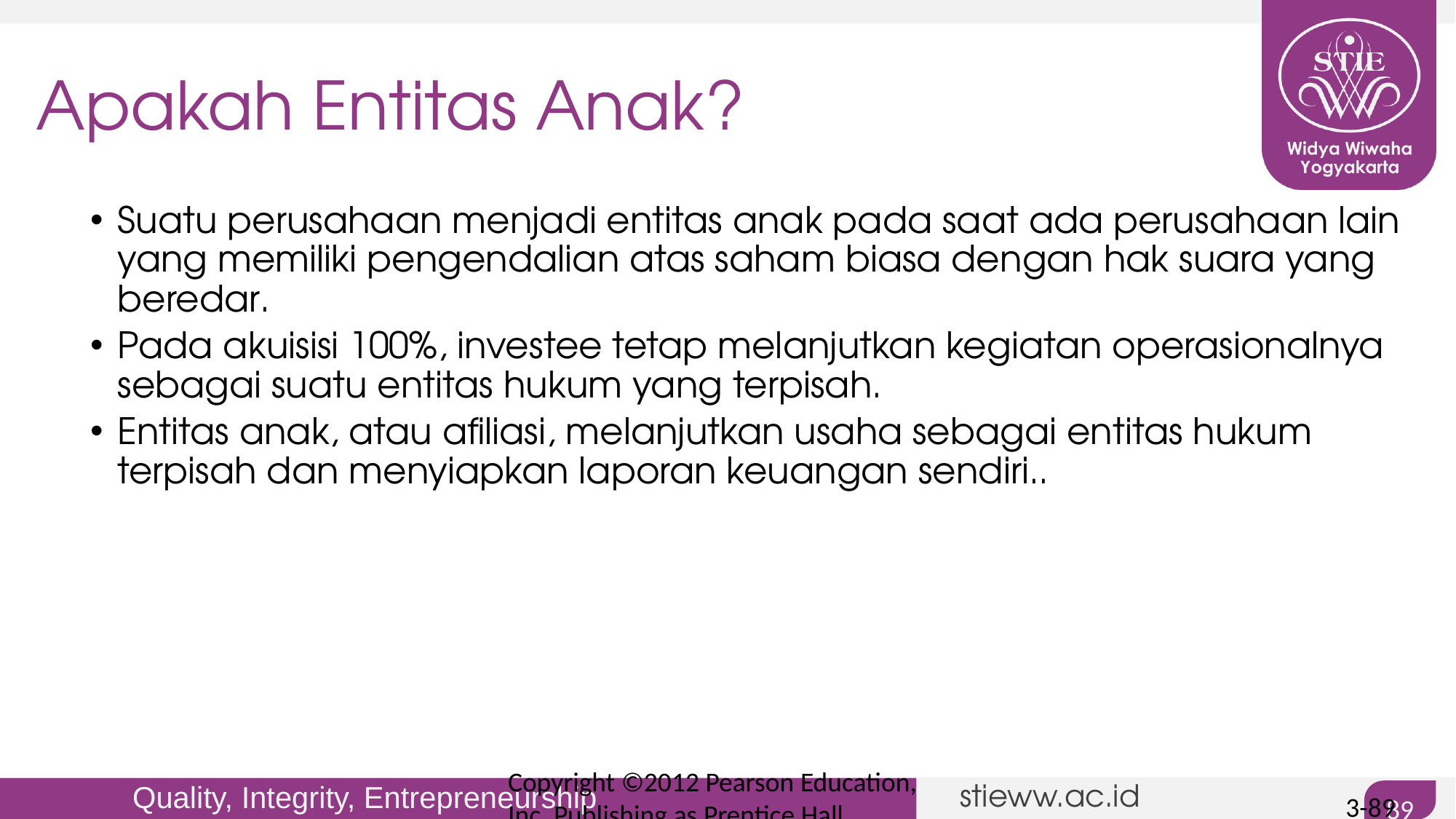

# Apakah Entitas Anak?
Suatu perusahaan menjadi entitas anak pada saat ada perusahaan lain yang memiliki pengendalian atas saham biasa dengan hak suara yang beredar.
Pada akuisisi 100%, investee tetap melanjutkan kegiatan operasionalnya sebagai suatu entitas hukum yang terpisah.
Entitas anak, atau afiliasi, melanjutkan usaha sebagai entitas hukum terpisah dan menyiapkan laporan keuangan sendiri..
Copyright ©2012 Pearson Education, Inc. Publishing as Prentice Hall
3-89